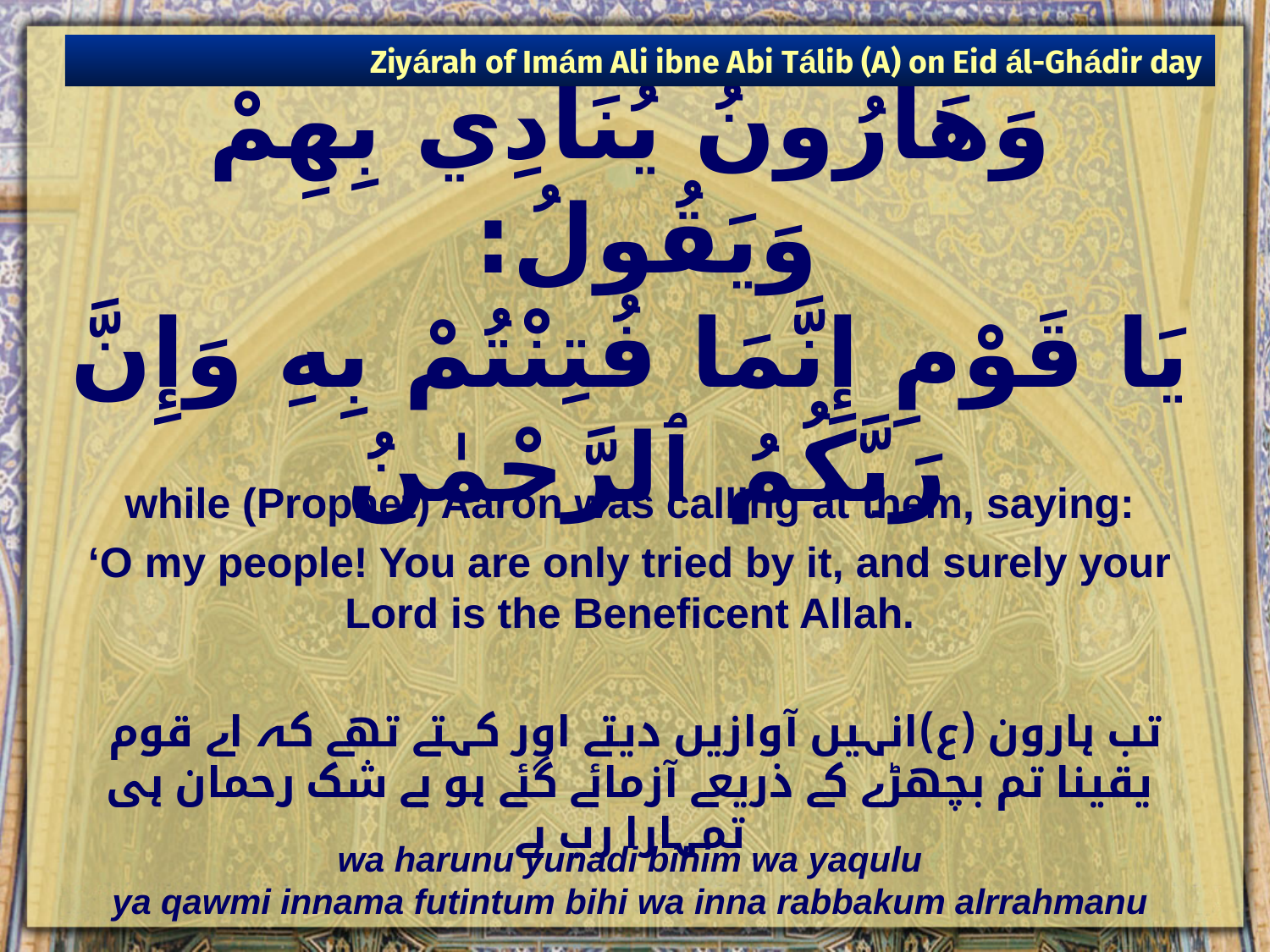

Ziyárah of Imám Ali ibne Abi Tálib (A) on Eid ál-Ghádir day
# وَهَارُونُ يُنَادِي بِهِمْ وَيَقُولُ: يَا قَوْمِ إِنَّمَا فُتِنْتُمْ بِهِ وَإِنَّ رَبَّكُمُ ٱلرَّحْمٰنُ
while (Prophet) Aaron was calling at them, saying:
‘O my people! You are only tried by it, and surely your Lord is the Beneficent Allah.

 تب ہارون (ع)انہیں آوازیں دیتے اور کہتے تھے کہ اے قوم یقینا تم بچھڑے کے ذریعے آزمائے گئے ہو بے شک رحمان ہی تمہارا رب ہے
wa harunu yunadi bihim wa yaqulu
ya qawmi innama futintum bihi wa inna rabbakum alrrahmanu